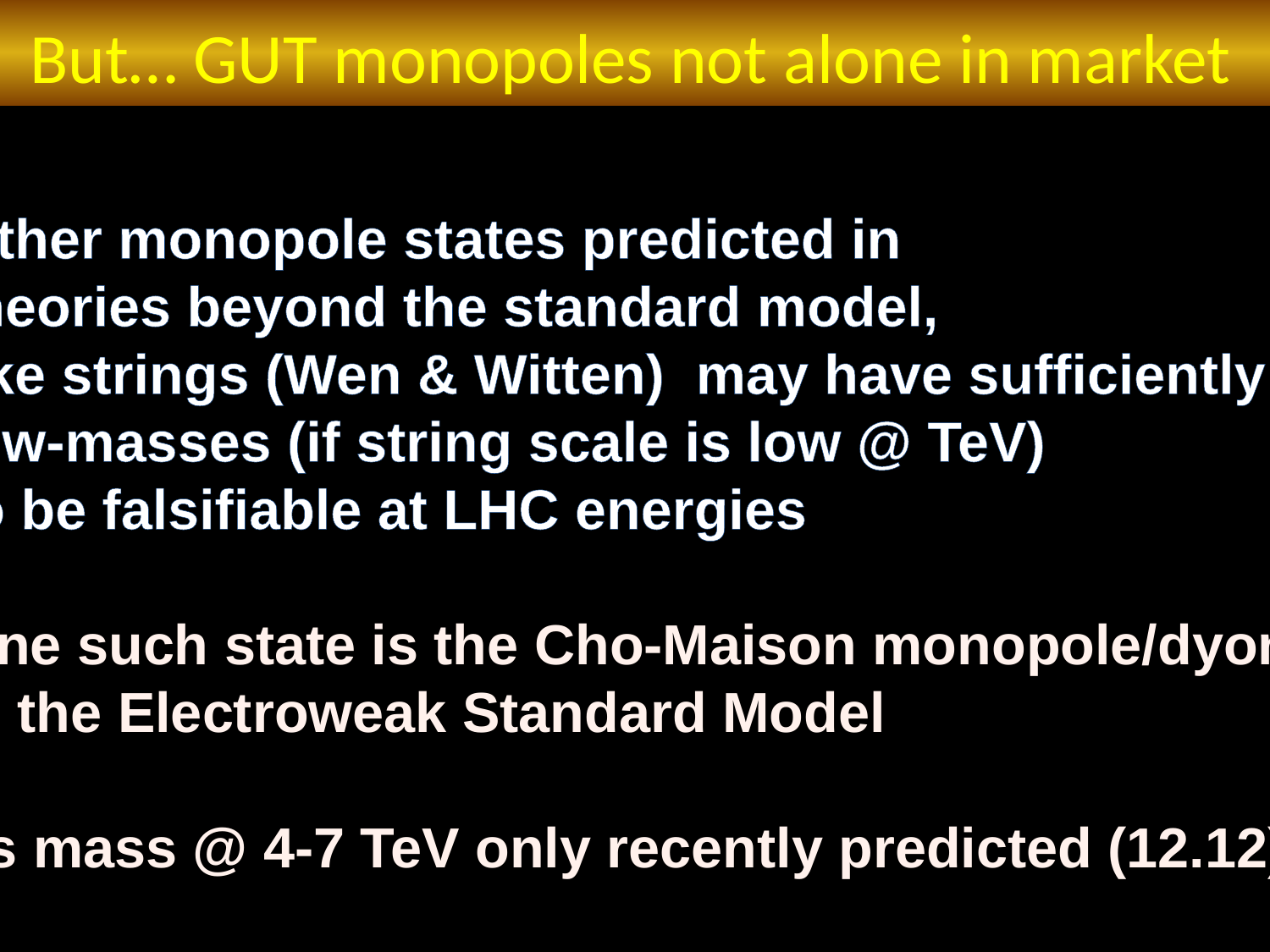

But… GUT monopoles not alone in market
Other monopole states predicted in
theories beyond the standard model,
like strings (Wen & Witten)  may have sufficiently
low-masses (if string scale is low @ TeV)
to be falsifiable at LHC energies

One such state is the Cho-Maison monopole/dyon
in the Electroweak Standard Model

Its mass @ 4-7 TeV only recently predicted (12.12)